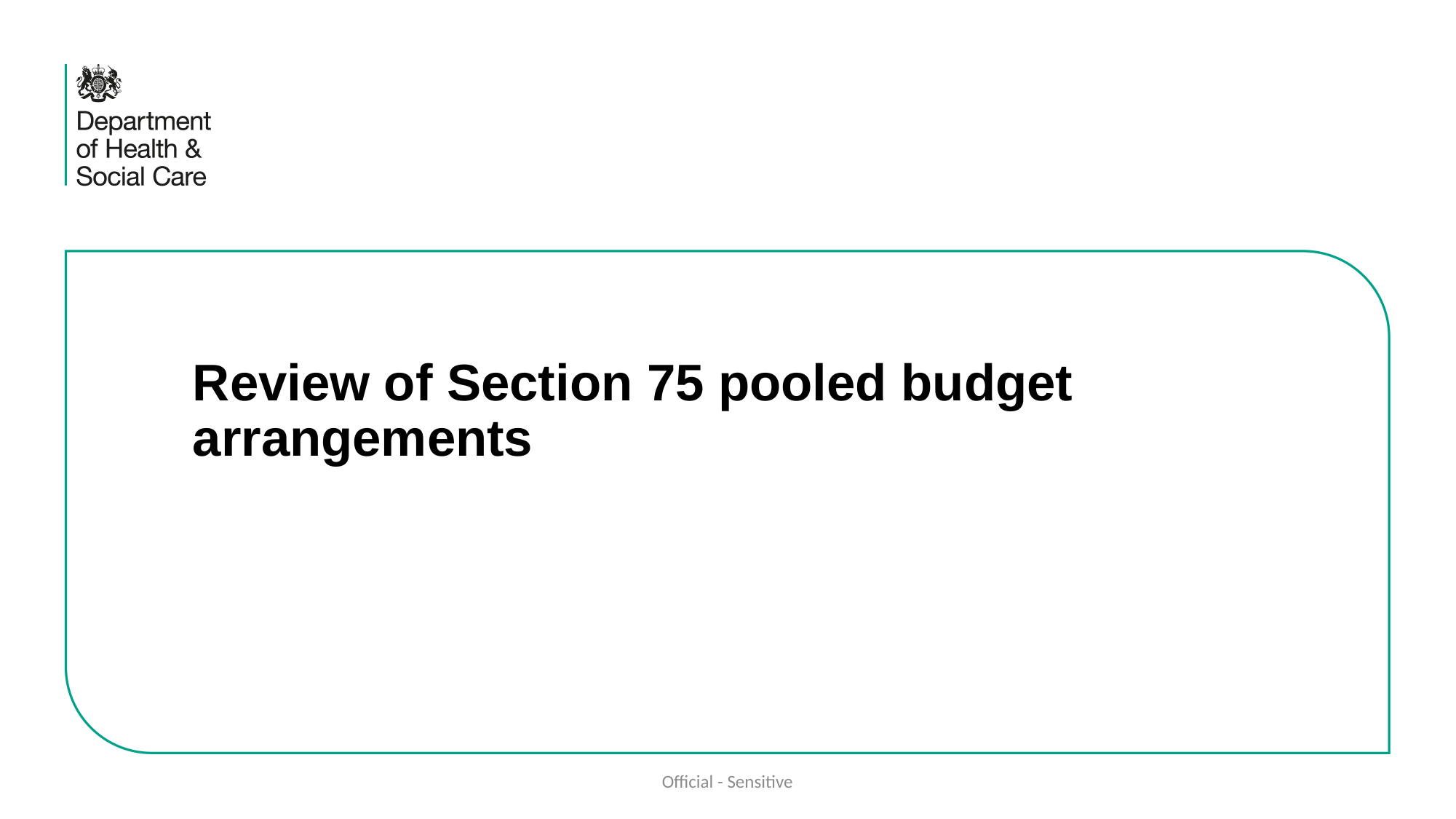

# Review of Section 75 pooled budget arrangements
Official - Sensitive